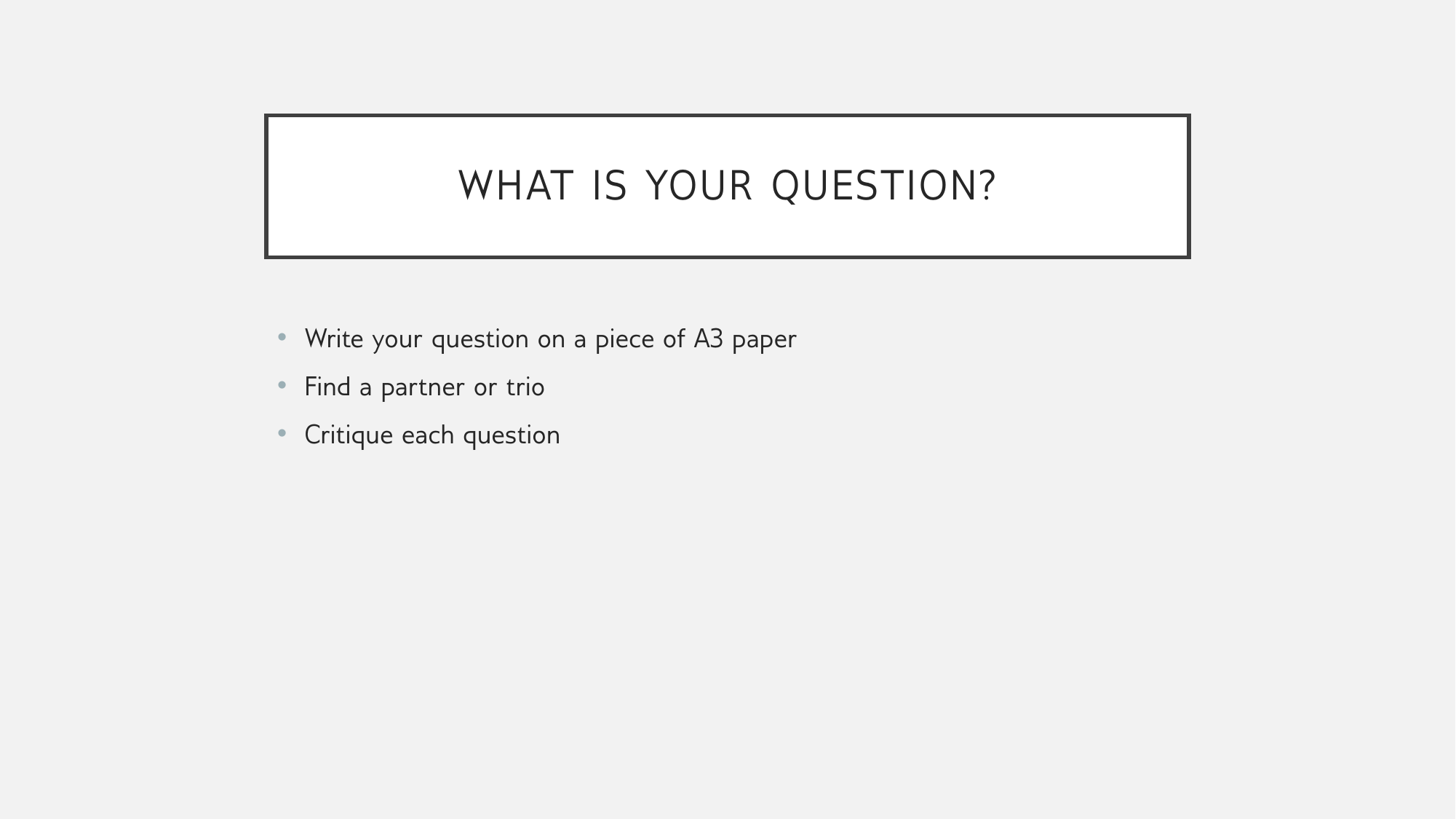

# What is your question?
Write your question on a piece of A3 paper
Find a partner or trio
Critique each question